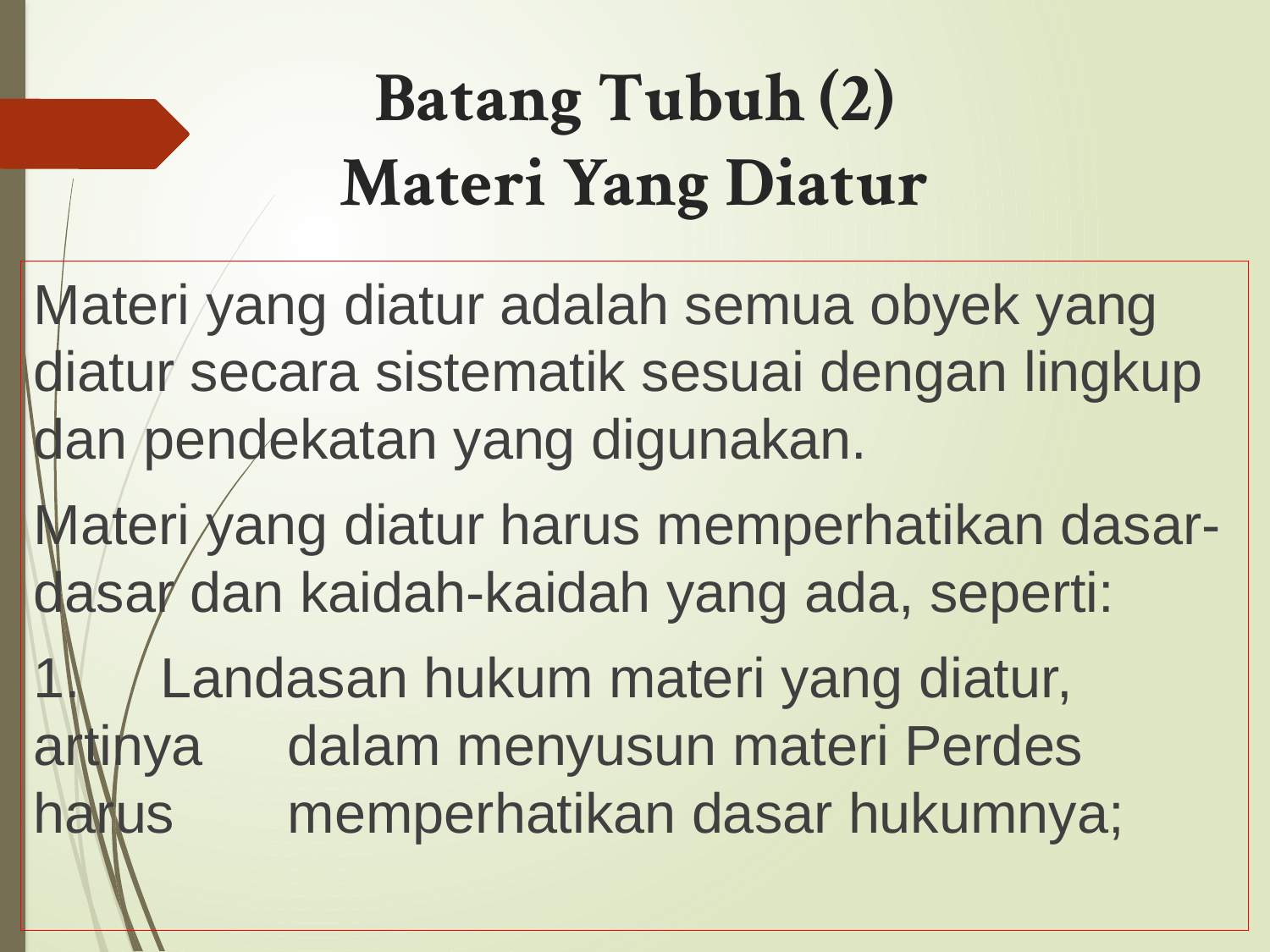

# Batang Tubuh (2) Materi Yang Diatur
Materi yang diatur adalah semua obyek yang diatur secara sistematik sesuai dengan lingkup dan pendekatan yang digunakan.
Materi yang diatur harus memperhatikan dasar-dasar dan kaidah-kaidah yang ada, seperti:
1.	Landasan hukum materi yang diatur, artinya 	dalam menyusun materi Perdes harus 	memperhatikan dasar hukumnya;